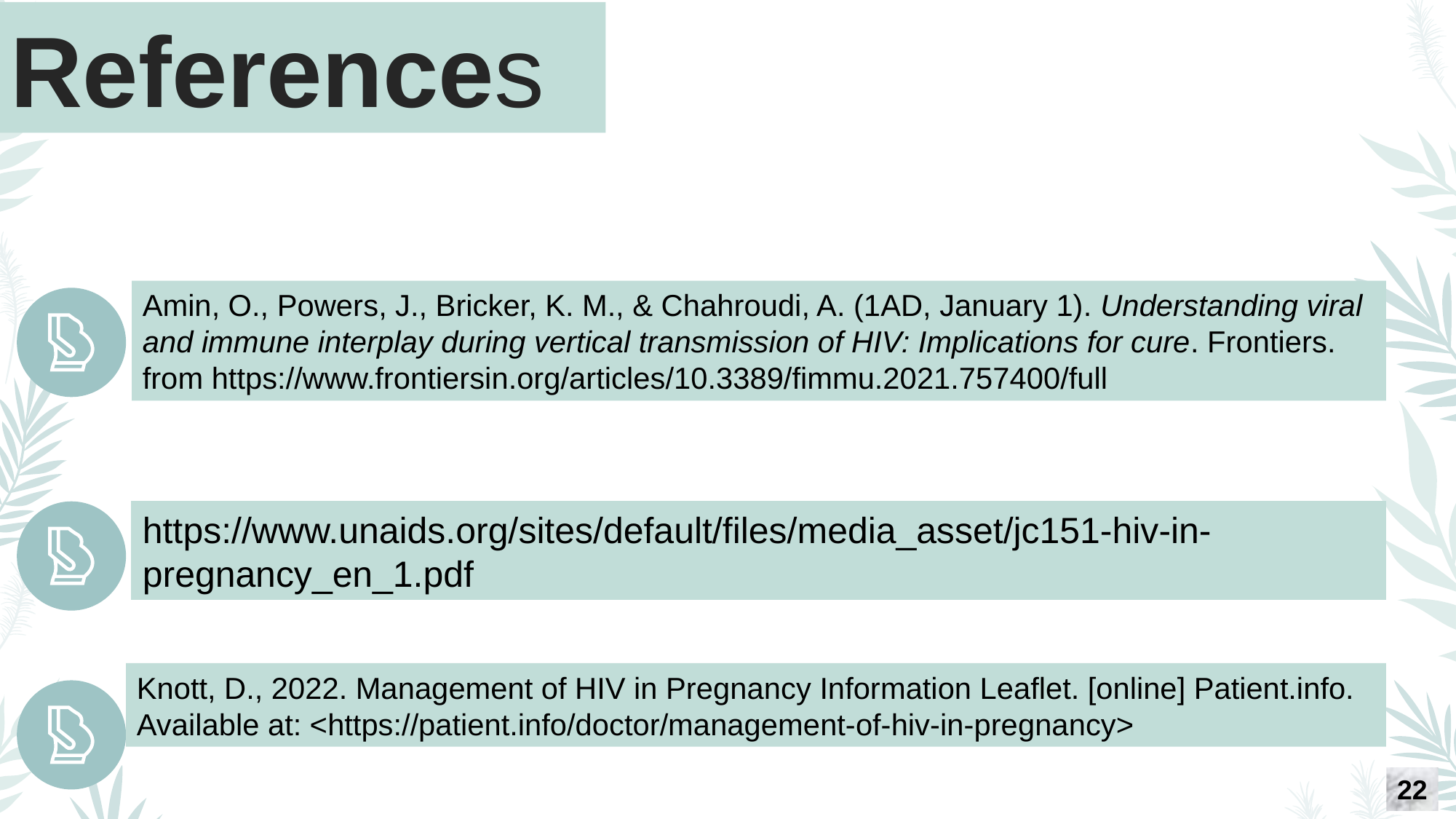

References
Amin, O., Powers, J., Bricker, K. M., & Chahroudi, A. (1AD, January 1). Understanding viral and immune interplay during vertical transmission of HIV: Implications for cure. Frontiers. from https://www.frontiersin.org/articles/10.3389/fimmu.2021.757400/full

https://www.unaids.org/sites/default/files/media_asset/jc151-hiv-in-pregnancy_en_1.pdf
Knott, D., 2022. Management of HIV in Pregnancy Information Leaflet. [online] Patient.info. Available at: <https://patient.info/doctor/management-of-hiv-in-pregnancy>

22